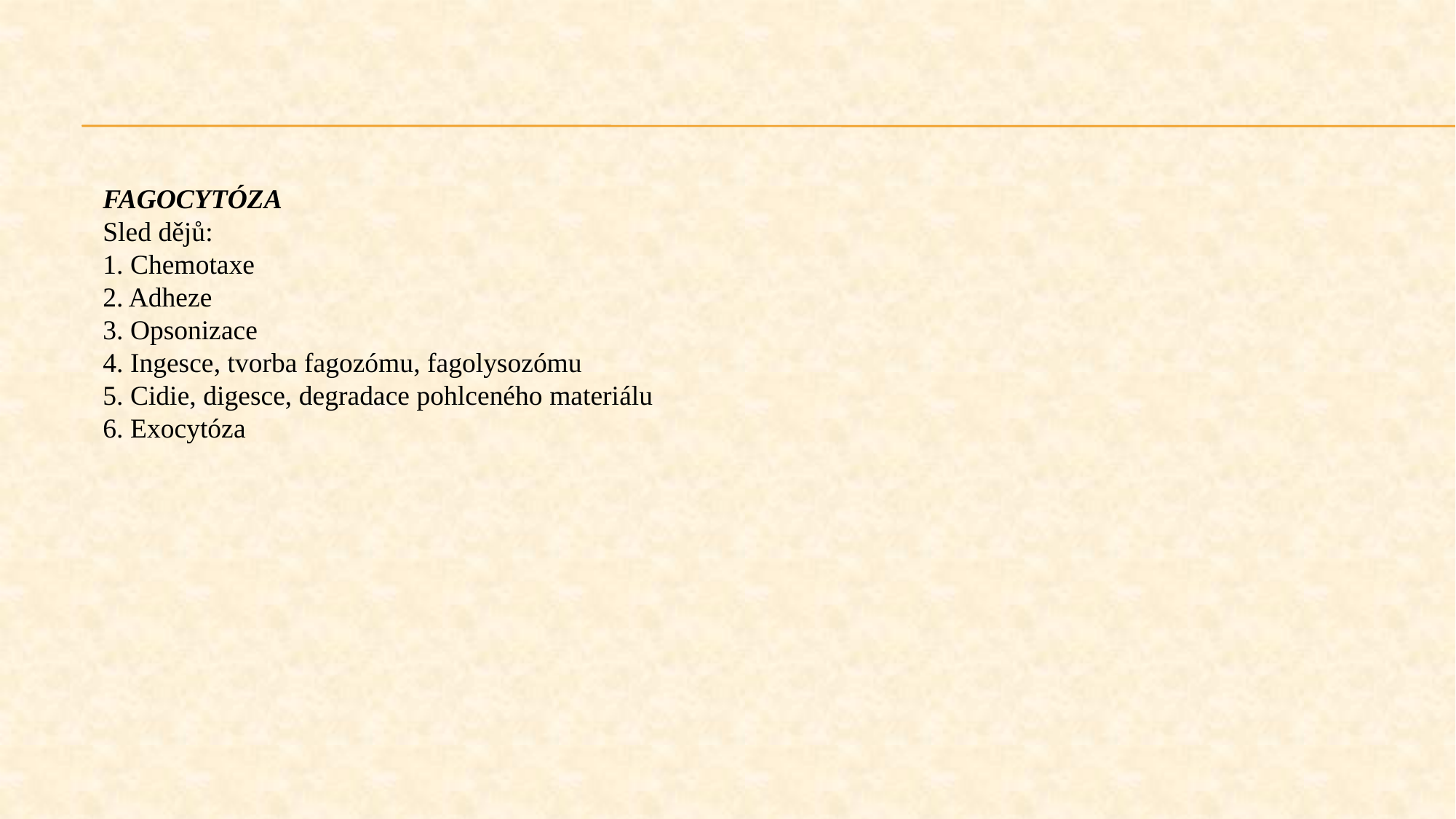

FAGOCYTÓZA
Sled dějů:
1. Chemotaxe
2. Adheze
3. Opsonizace
4. Ingesce, tvorba fagozómu, fagolysozómu
5. Cidie, digesce, degradace pohlceného materiálu
6. Exocytóza